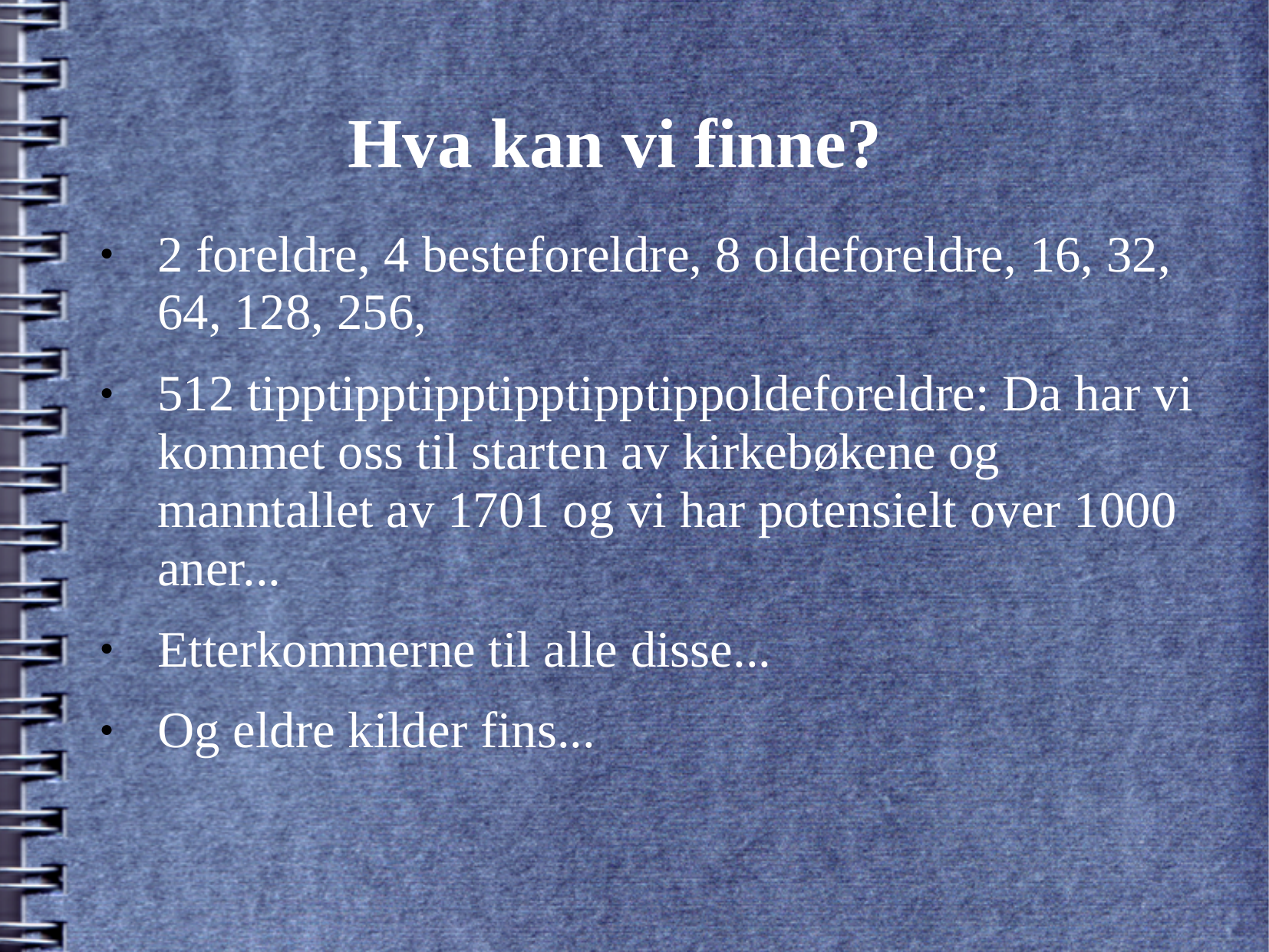

# Hva kan vi finne?
2 foreldre, 4 besteforeldre, 8 oldeforeldre, 16, 32, 64, 128, 256,
512 tipptipptipptipptipptippoldeforeldre: Da har vi kommet oss til starten av kirkebøkene og manntallet av 1701 og vi har potensielt over 1000 aner...
Etterkommerne til alle disse...
Og eldre kilder fins...